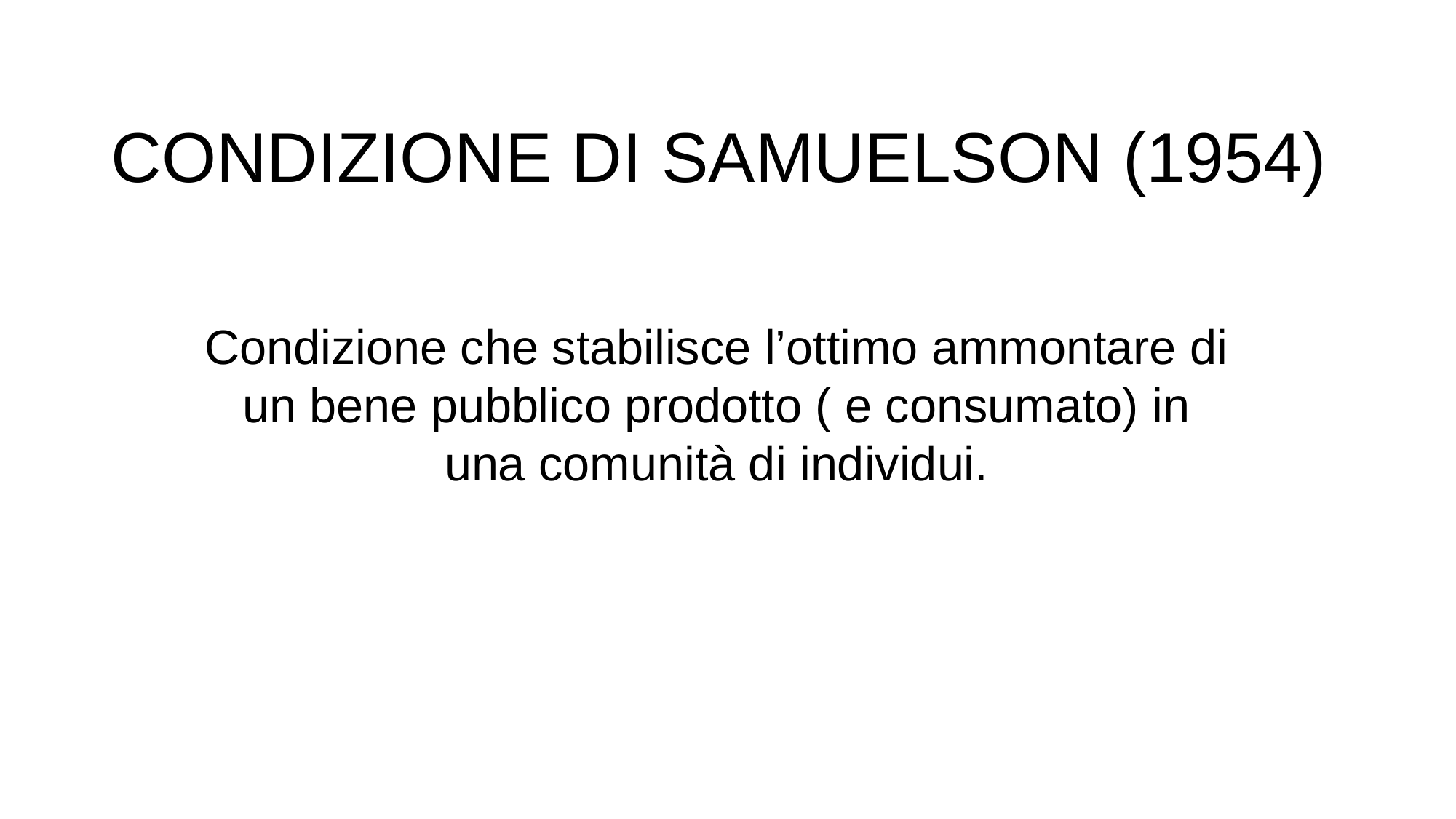

# CONDIZIONE DI SAMUELSON (1954)
Condizione che stabilisce l’ottimo ammontare di un bene pubblico prodotto ( e consumato) in una comunità di individui.